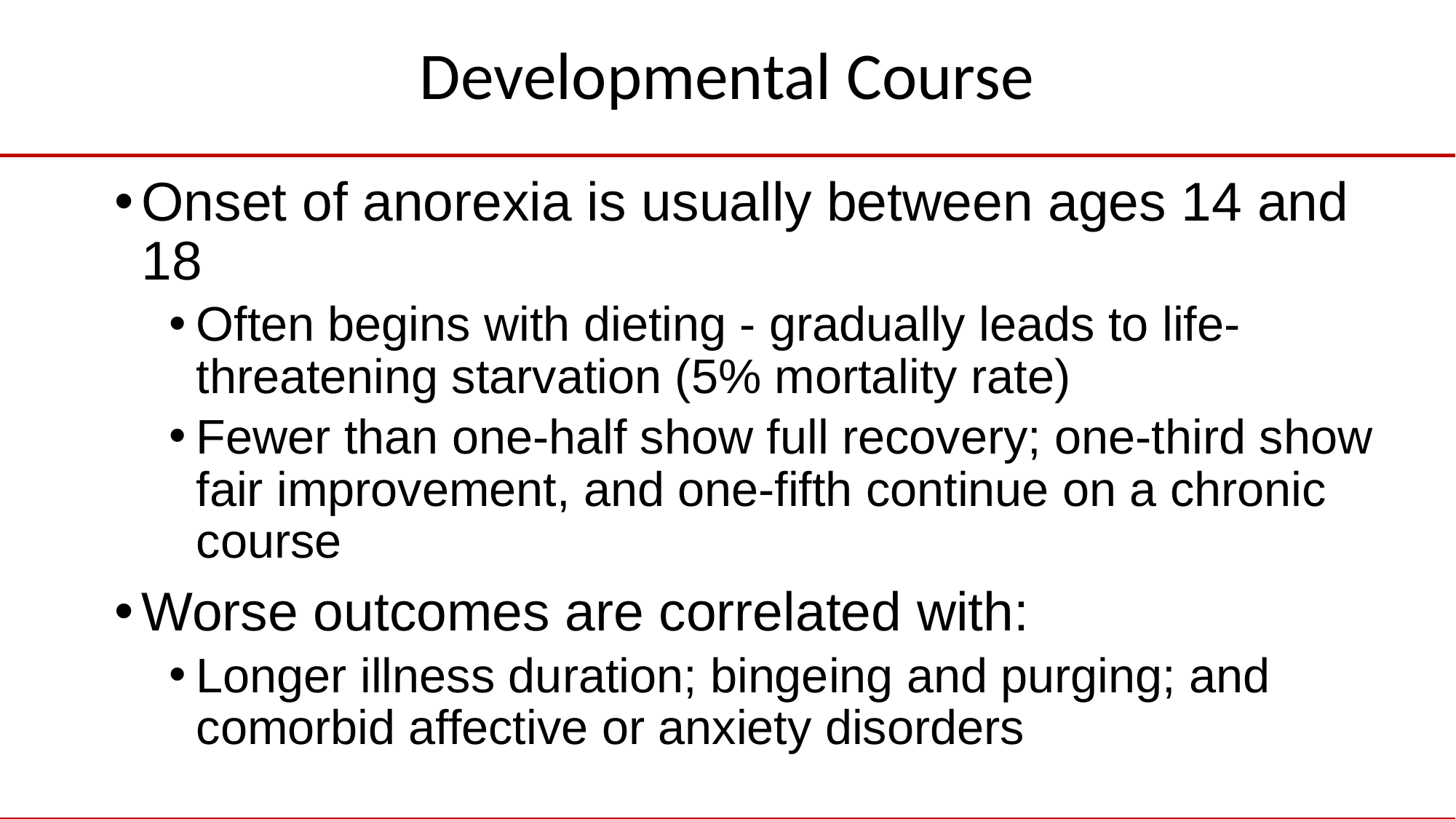

# Developmental Course
Onset of anorexia is usually between ages 14 and 18
Often begins with dieting - gradually leads to life-threatening starvation (5% mortality rate)
Fewer than one-half show full recovery; one-third show fair improvement, and one-fifth continue on a chronic course
Worse outcomes are correlated with:
Longer illness duration; bingeing and purging; and comorbid affective or anxiety disorders